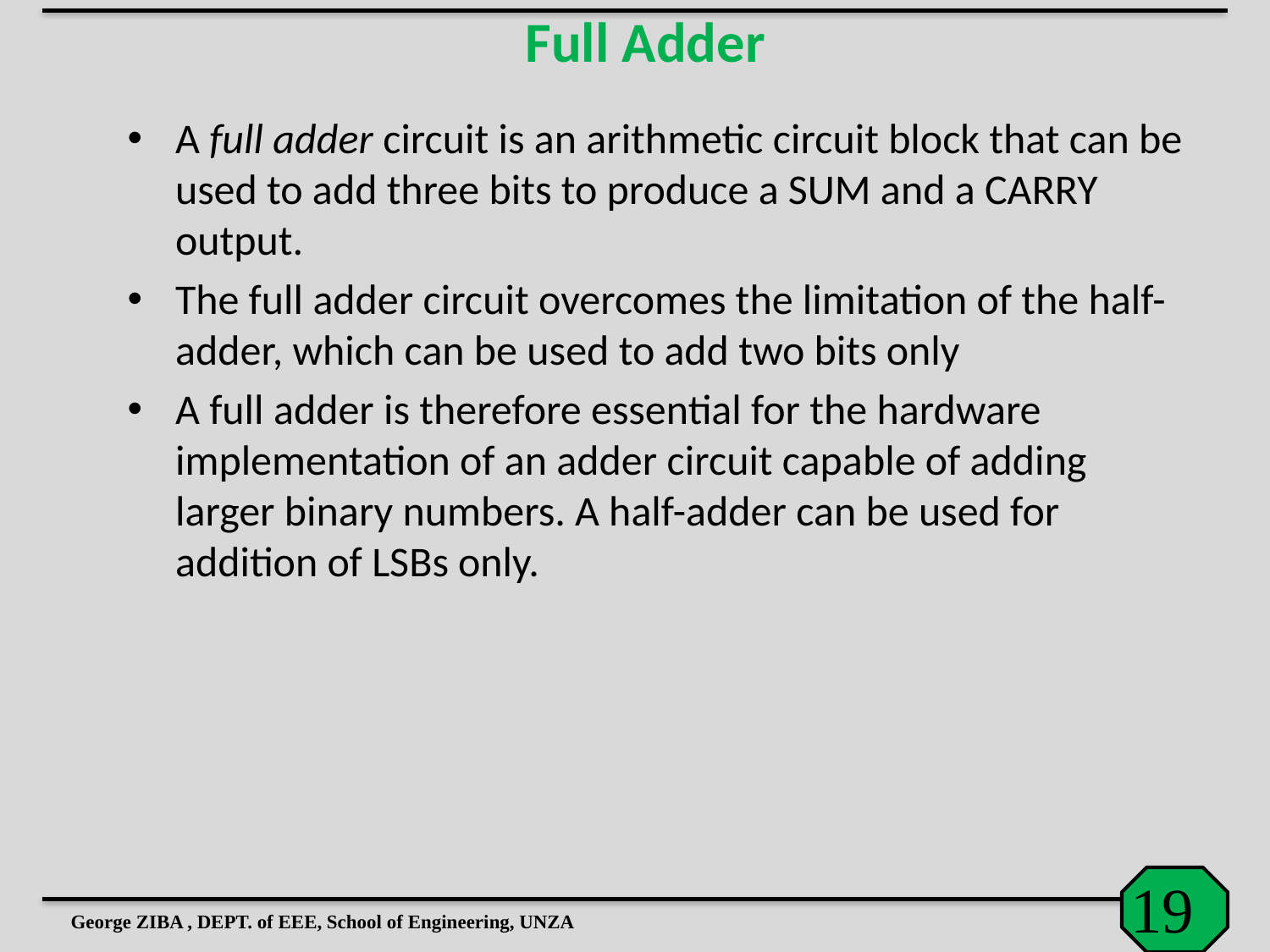

Full Adder
A full adder circuit is an arithmetic circuit block that can be used to add three bits to produce a SUM and a CARRY output.
The full adder circuit overcomes the limitation of the half-adder, which can be used to add two bits only
A full adder is therefore essential for the hardware implementation of an adder circuit capable of adding larger binary numbers. A half-adder can be used for addition of LSBs only.
George ZIBA , DEPT. of EEE, School of Engineering, UNZA

19
19